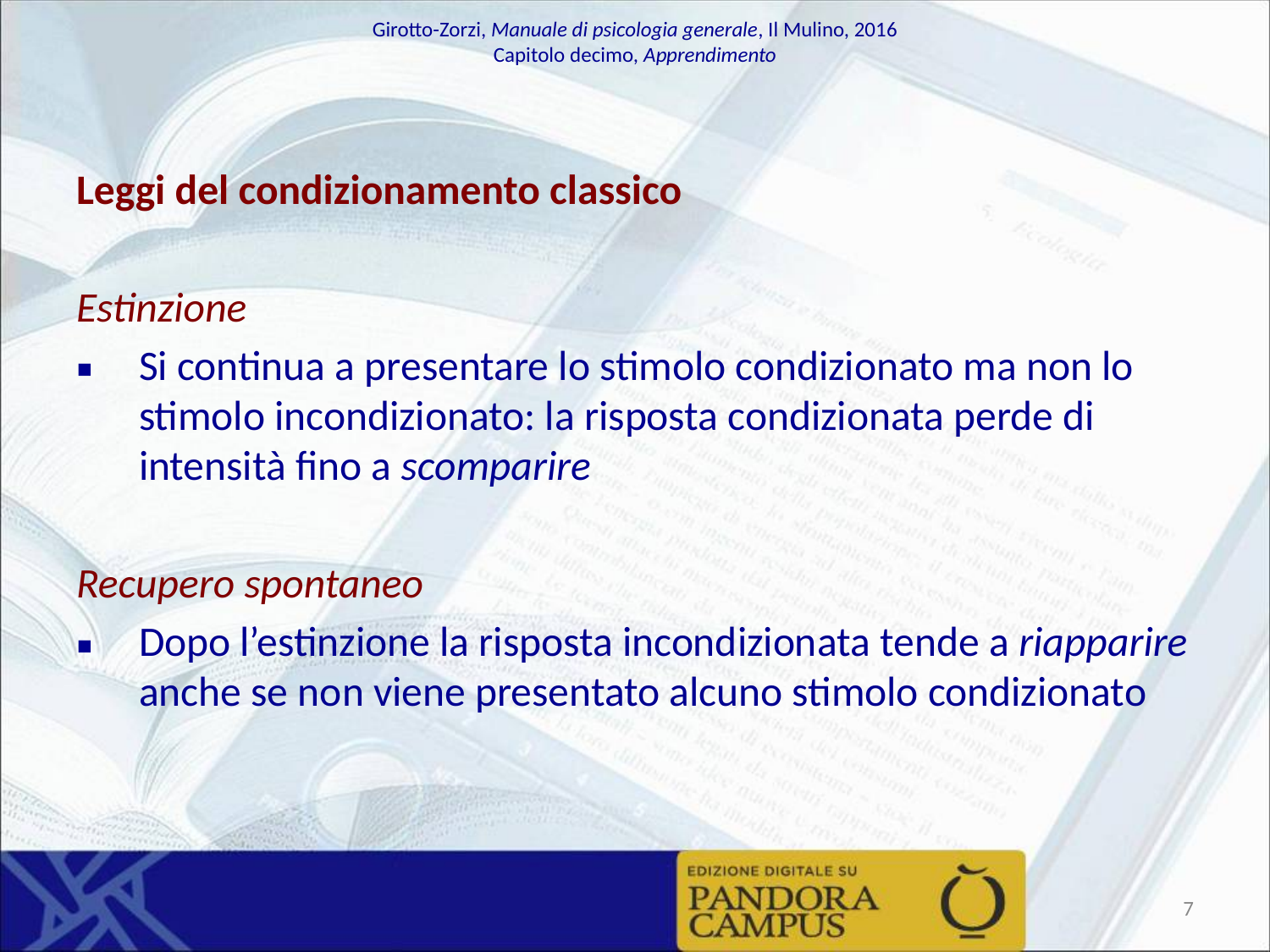

Leggi del condizionamento classico

Estinzione
Si continua a presentare lo stimolo condizionato ma non lo stimolo incondizionato: la risposta condizionata perde di intensità fino a scomparire

Recupero spontaneo
Dopo l’estinzione la risposta incondizionata tende a riapparire anche se non viene presentato alcuno stimolo condizionato

7